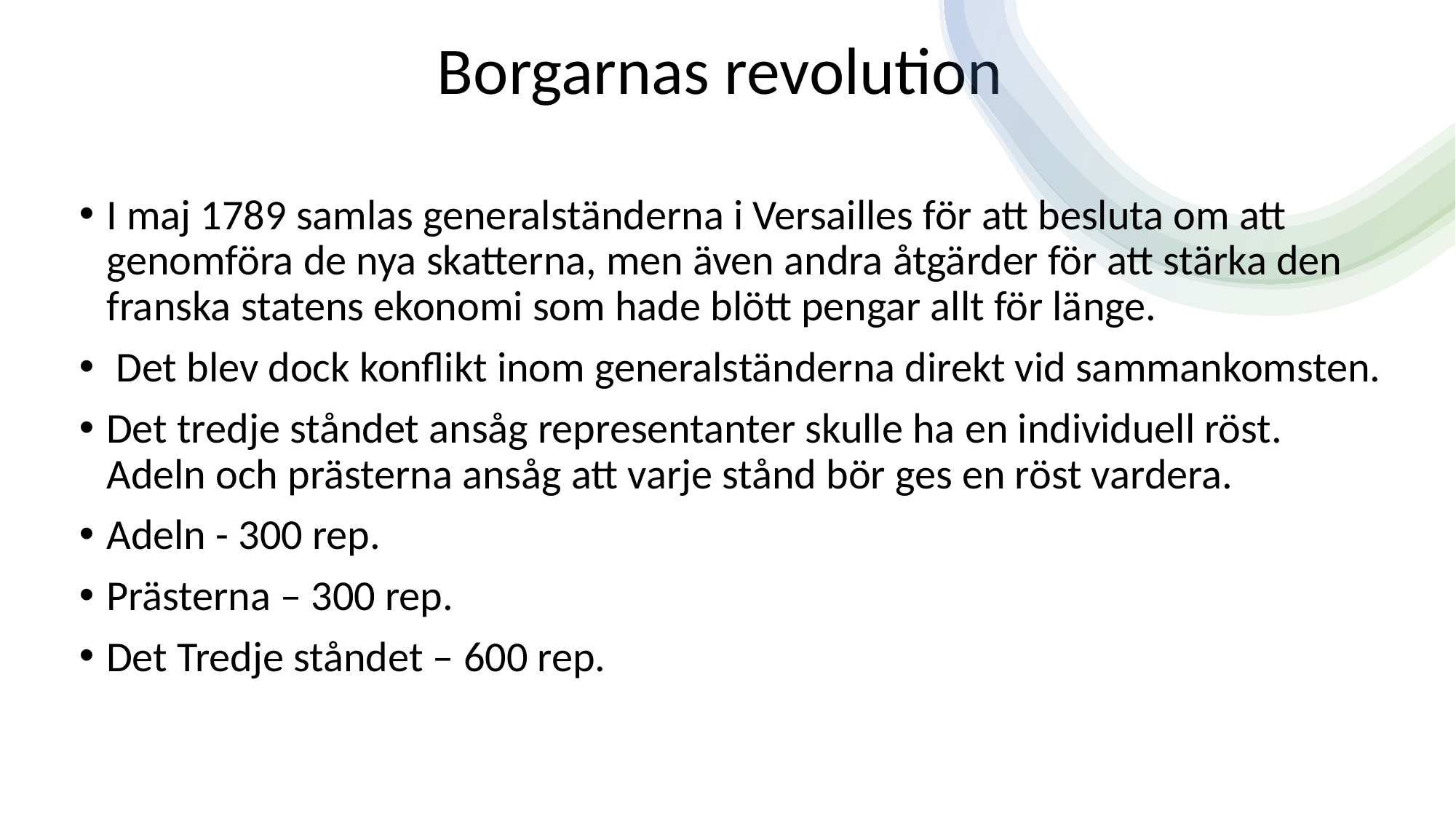

# Borgarnas revolution
I maj 1789 samlas generalständerna i Versailles för att besluta om att genomföra de nya skatterna, men även andra åtgärder för att stärka den franska statens ekonomi som hade blött pengar allt för länge.
 Det blev dock konflikt inom generalständerna direkt vid sammankomsten.
Det tredje ståndet ansåg representanter skulle ha en individuell röst. Adeln och prästerna ansåg att varje stånd bör ges en röst vardera.
Adeln - 300 rep.
Prästerna – 300 rep.
Det Tredje ståndet – 600 rep.